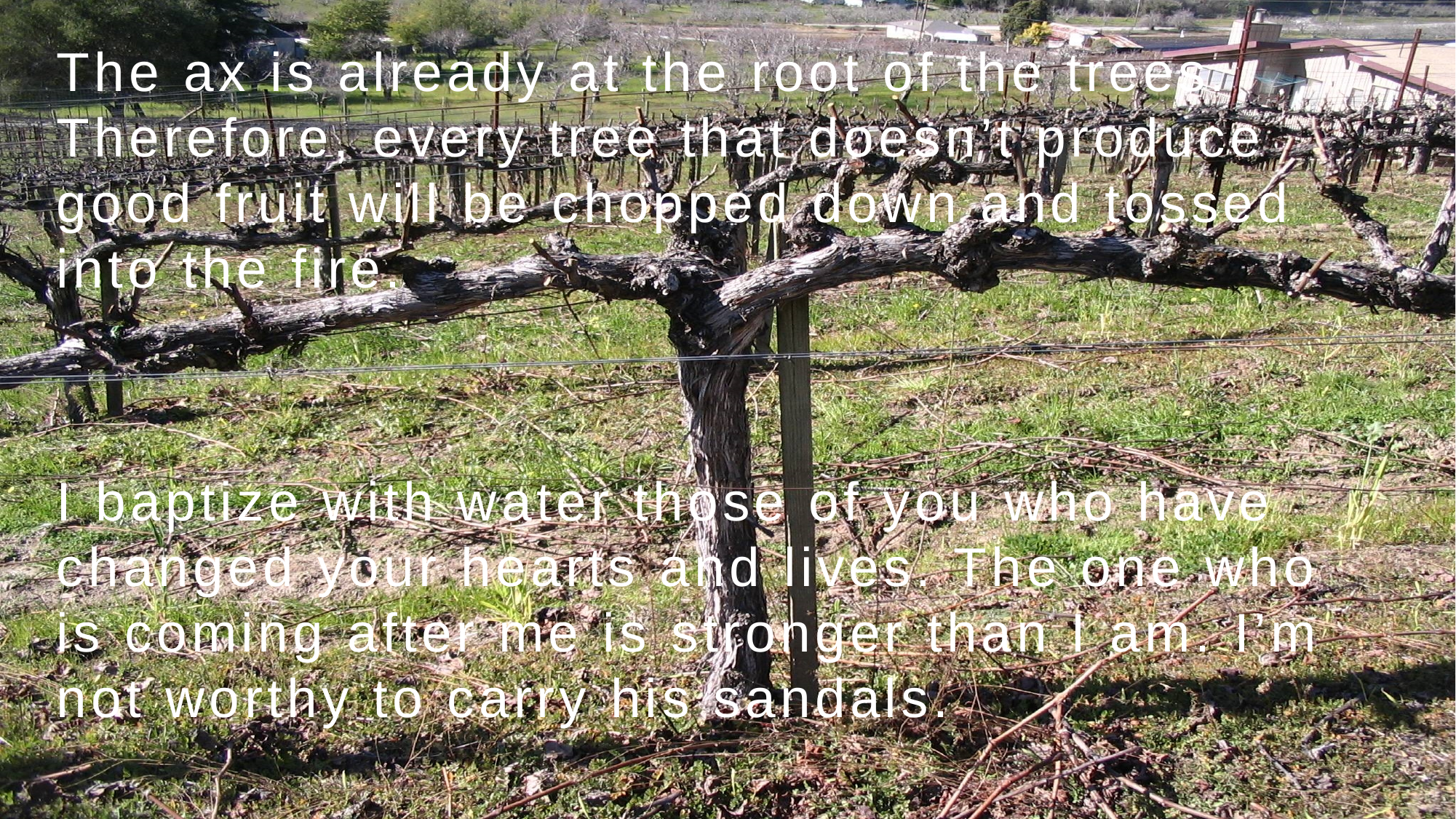

The ax is already at the root of the trees. Therefore, every tree that doesn’t produce good fruit will be chopped down and tossed into the fire.

I baptize with water those of you who have changed your hearts and lives. The one who is coming after me is stronger than I am. I’m not worthy to carry his sandals.